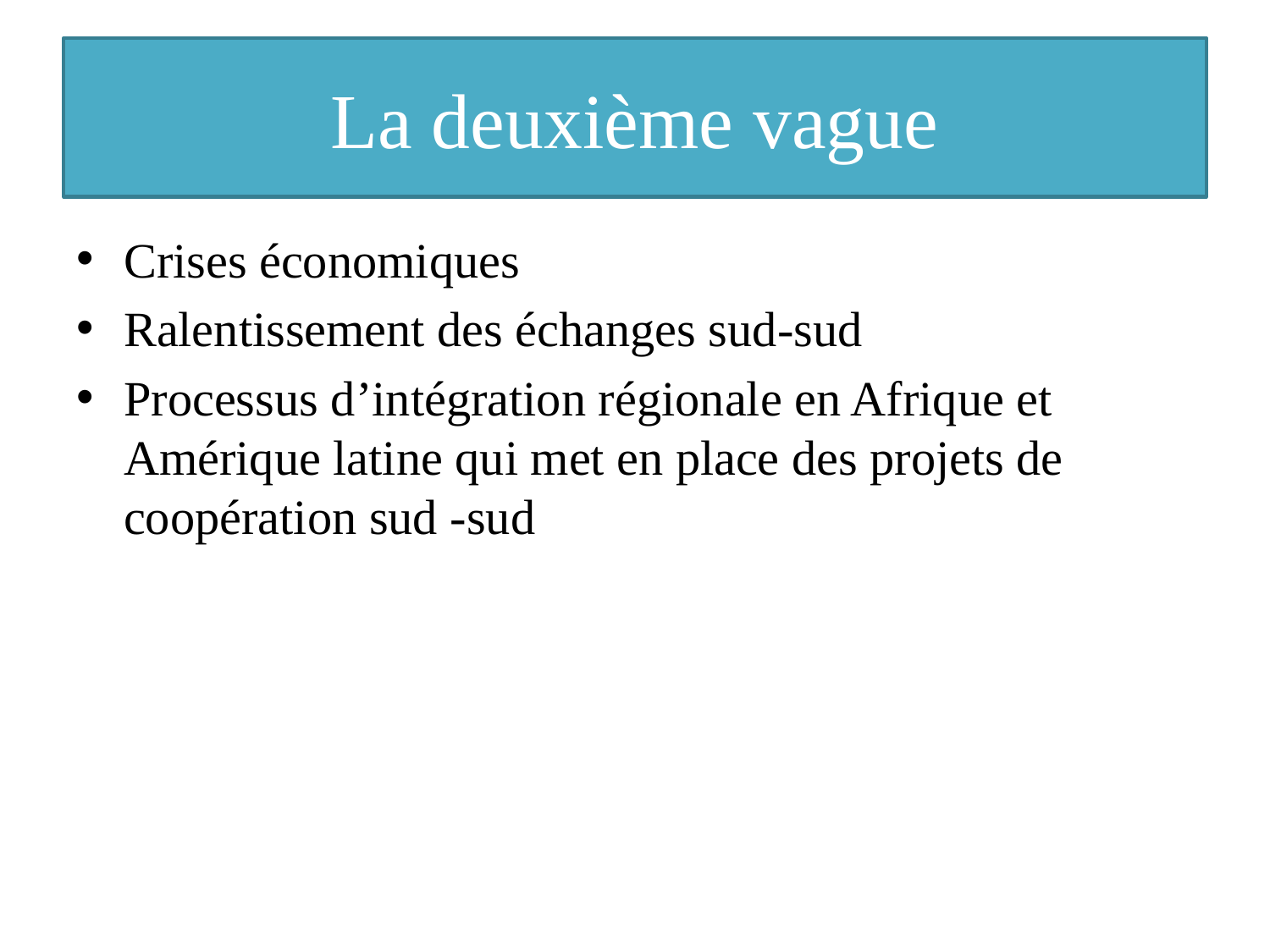

# La deuxième vague
Crises économiques
Ralentissement des échanges sud-sud
Processus d’intégration régionale en Afrique et Amérique latine qui met en place des projets de coopération sud -sud